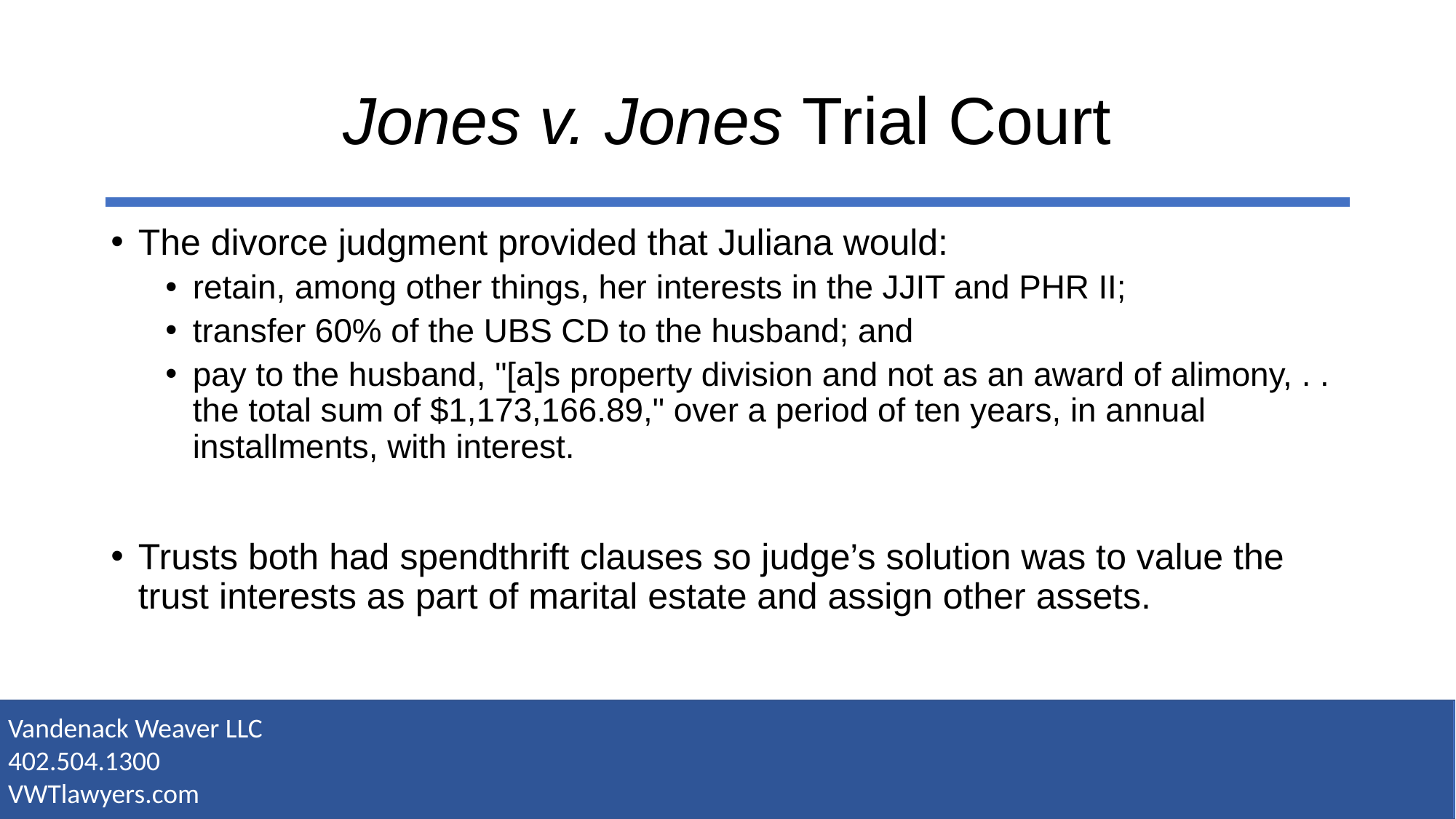

# Jones v. Jones Trial Court
The divorce judgment provided that Juliana would:
retain, among other things, her interests in the JJIT and PHR II;
transfer 60% of the UBS CD to the husband; and
pay to the husband, "[a]s property division and not as an award of alimony, . . the total sum of $1,173,166.89," over a period of ten years, in annual installments, with interest.

Trusts both had spendthrift clauses so judge’s solution was to value the trust interests as part of marital estate and assign other assets.
Vandenack Weaver LLC
402.504.1300
VWTlawyers.com